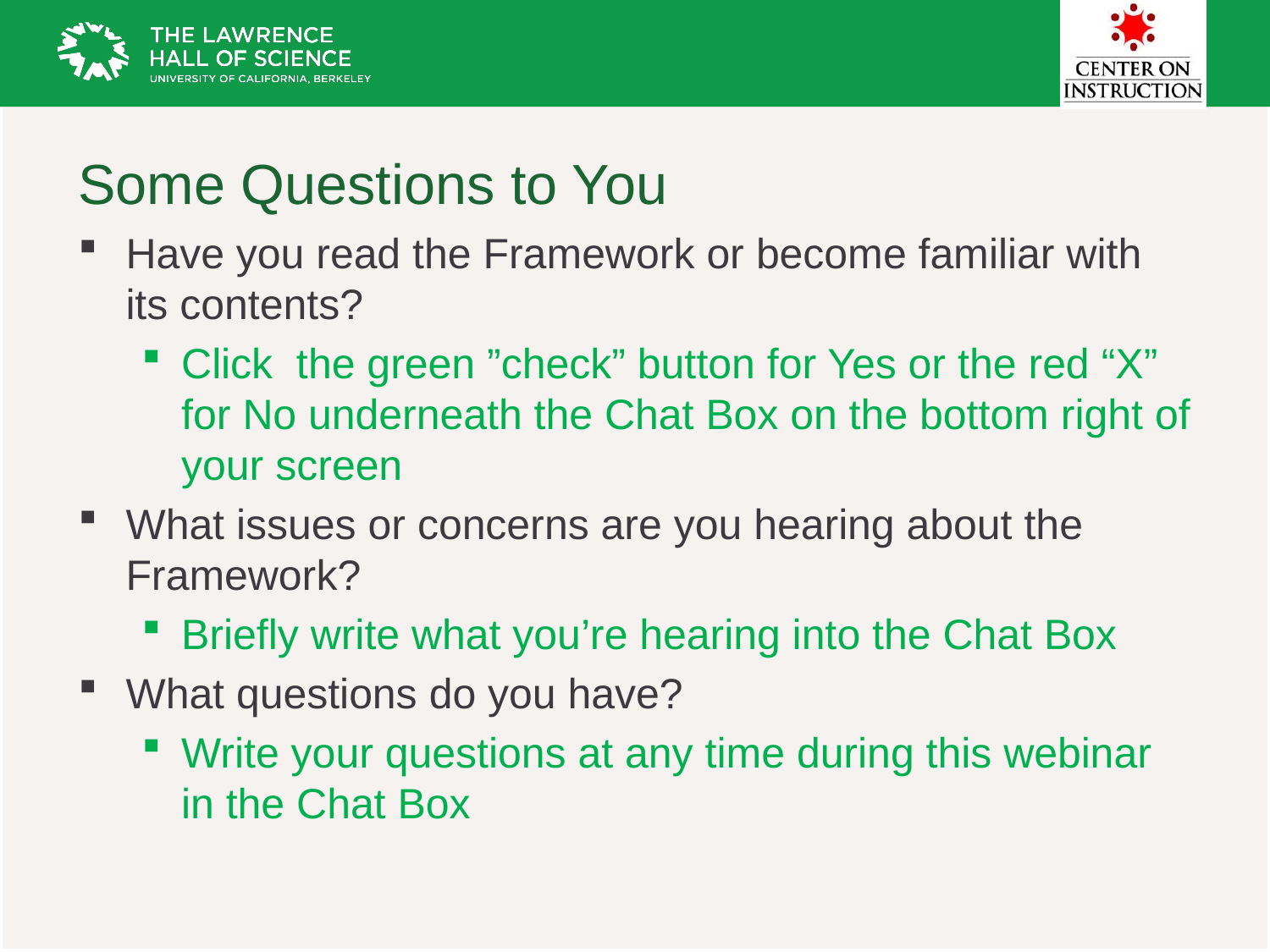

# Some Questions to You
Have you read the Framework or become familiar with its contents?
Click  the green ”check” button for Yes or the red “X” for No underneath the Chat Box on the bottom right of your screen
What issues or concerns are you hearing about the Framework?
Briefly write what you’re hearing into the Chat Box
What questions do you have?
Write your questions at any time during this webinar in the Chat Box